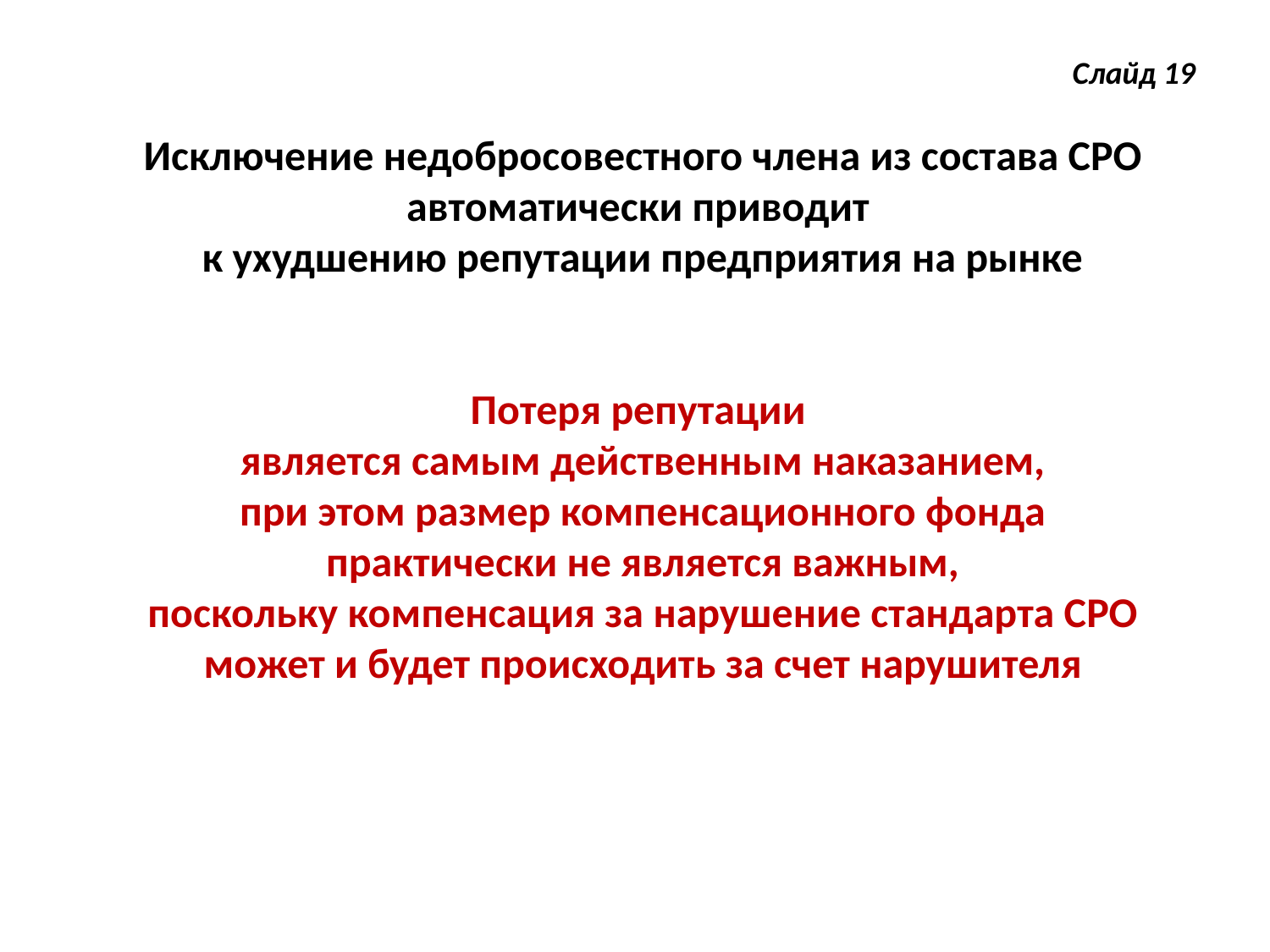

Слайд 19

Исключение недобросовестного члена из состава СРО
автоматически приводит
к ухудшению репутации предприятия на рынке

Потеря репутации
является самым действенным наказанием,
при этом размер компенсационного фонда
практически не является важным,
поскольку компенсация за нарушение стандарта СРО
может и будет происходить за счет нарушителя